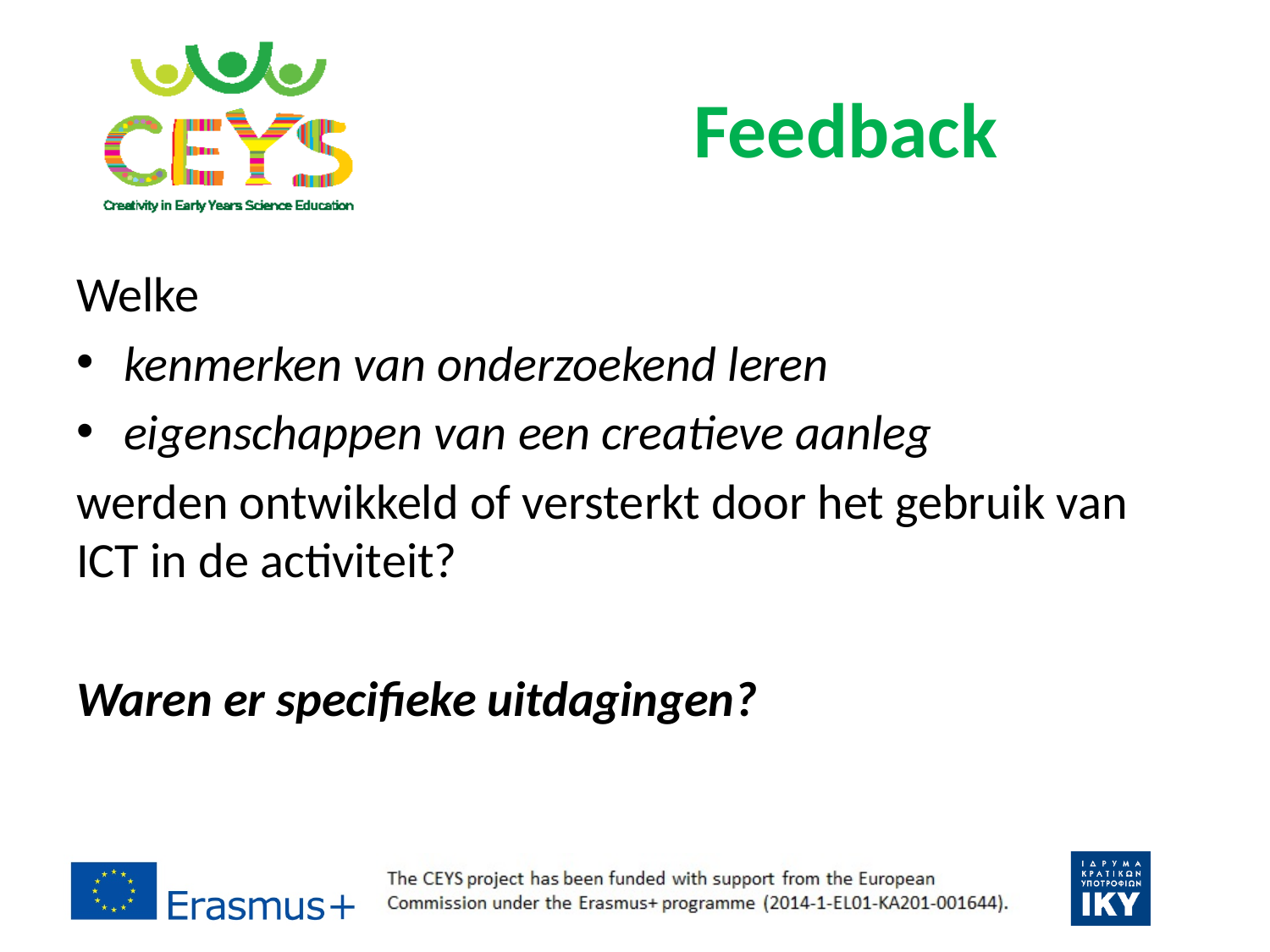

# Feedback
Welke
kenmerken van onderzoekend leren
eigenschappen van een creatieve aanleg
werden ontwikkeld of versterkt door het gebruik van ICT in de activiteit?

Waren er specifieke uitdagingen?